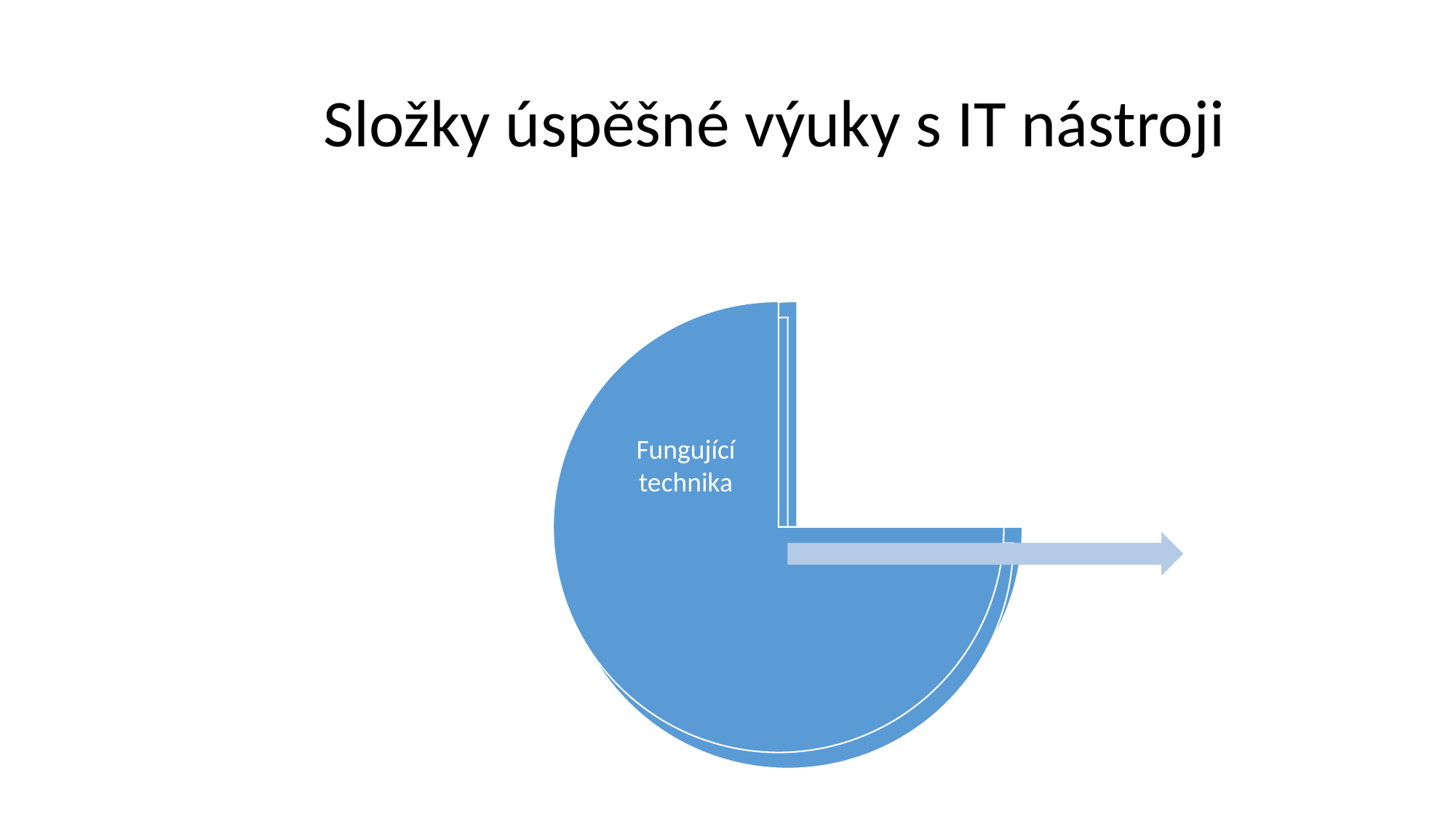

# Složky úspěšné výuky s IT nástroji
Dovednosti učitele
Výukový obsah
Fungující technika